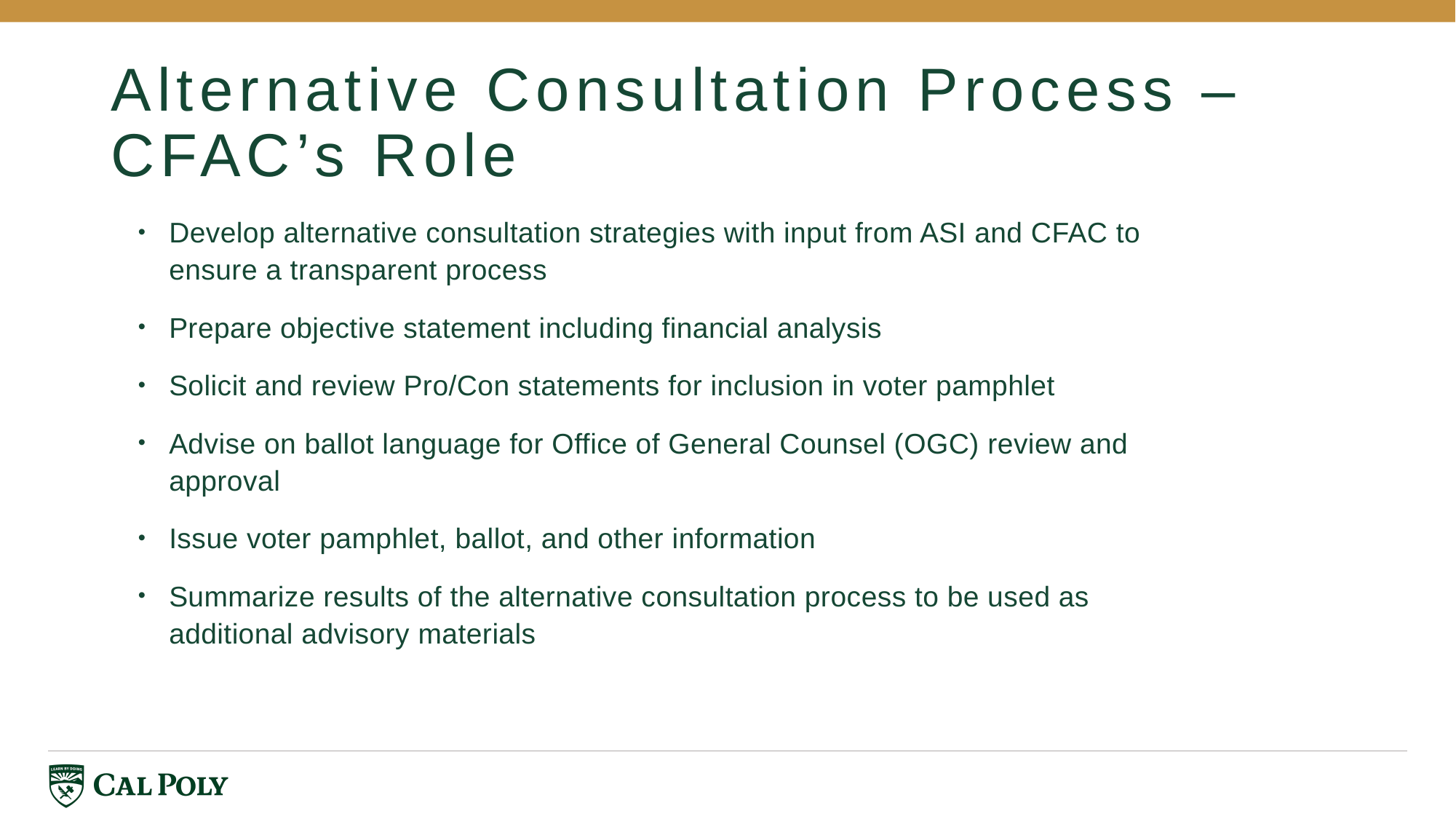

# Alternative Consultation Process – CFAC’s Role
Develop alternative consultation strategies with input from ASI and CFAC to ensure a transparent process
Prepare objective statement including financial analysis
Solicit and review Pro/Con statements for inclusion in voter pamphlet
Advise on ballot language for Office of General Counsel (OGC) review and approval
Issue voter pamphlet, ballot, and other information
Summarize results of the alternative consultation process to be used as additional advisory materials